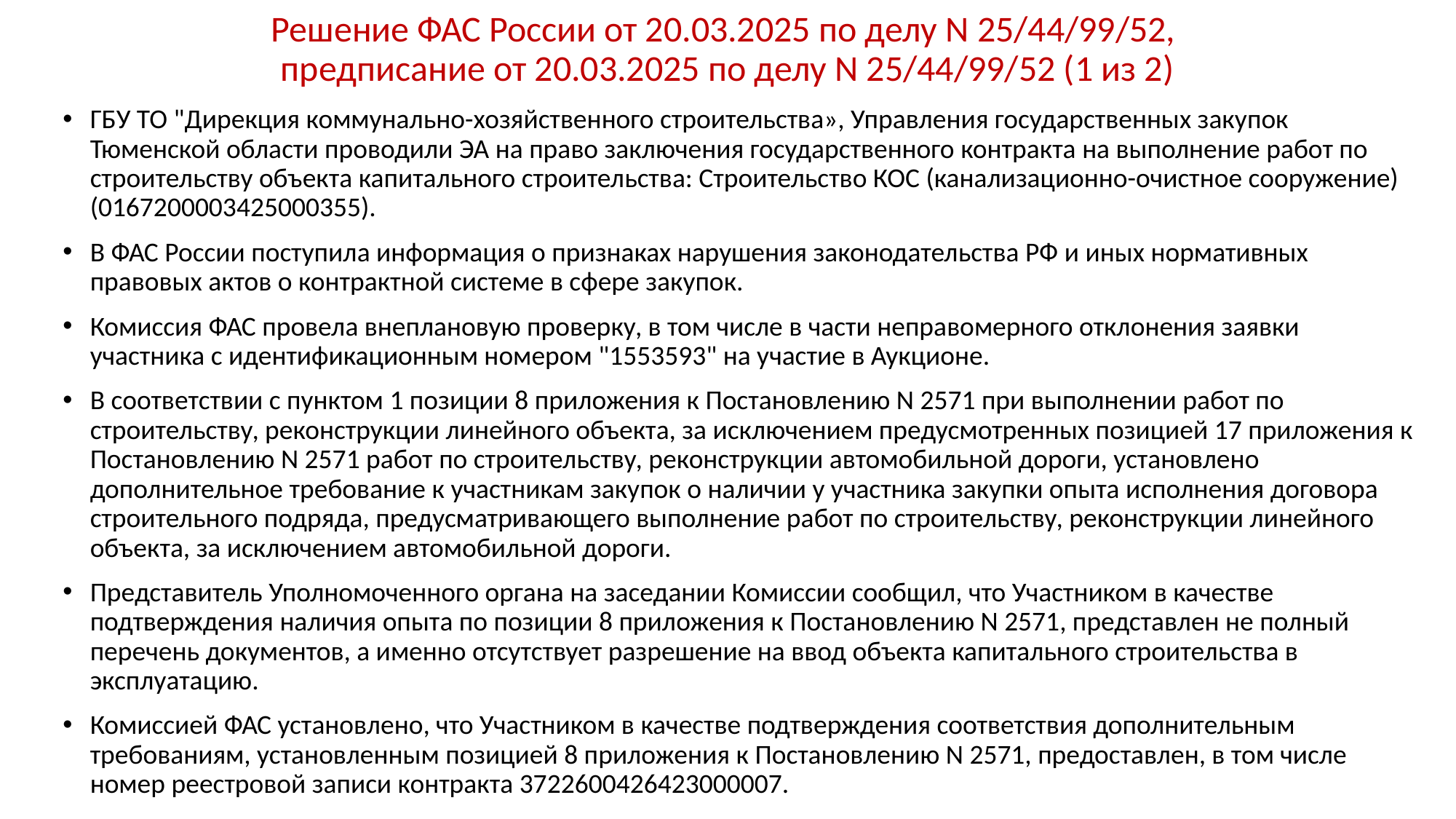

# Решение ФАС России от 20.03.2025 по делу N 25/44/99/52, предписание от 20.03.2025 по делу N 25/44/99/52 (1 из 2)
ГБУ ТО "Дирекция коммунально-хозяйственного строительства», Управления государственных закупок Тюменской области проводили ЭА на право заключения государственного контракта на выполнение работ по строительству объекта капитального строительства: Строительство КОС (канализационно-очистное сооружение) (0167200003425000355).
В ФАС России поступила информация о признаках нарушения законодательства РФ и иных нормативных правовых актов о контрактной системе в сфере закупок.
Комиссия ФАС провела внеплановую проверку, в том числе в части неправомерного отклонения заявки участника с идентификационным номером "1553593" на участие в Аукционе.
В соответствии с пунктом 1 позиции 8 приложения к Постановлению N 2571 при выполнении работ по строительству, реконструкции линейного объекта, за исключением предусмотренных позицией 17 приложения к Постановлению N 2571 работ по строительству, реконструкции автомобильной дороги, установлено дополнительное требование к участникам закупок о наличии у участника закупки опыта исполнения договора строительного подряда, предусматривающего выполнение работ по строительству, реконструкции линейного объекта, за исключением автомобильной дороги.
Представитель Уполномоченного органа на заседании Комиссии сообщил, что Участником в качестве подтверждения наличия опыта по позиции 8 приложения к Постановлению N 2571, представлен не полный перечень документов, а именно отсутствует разрешение на ввод объекта капитального строительства в эксплуатацию.
Комиссией ФАС установлено, что Участником в качестве подтверждения соответствия дополнительным требованиям, установленным позицией 8 приложения к Постановлению N 2571, предоставлен, в том числе номер реестровой записи контракта 3722600426423000007.